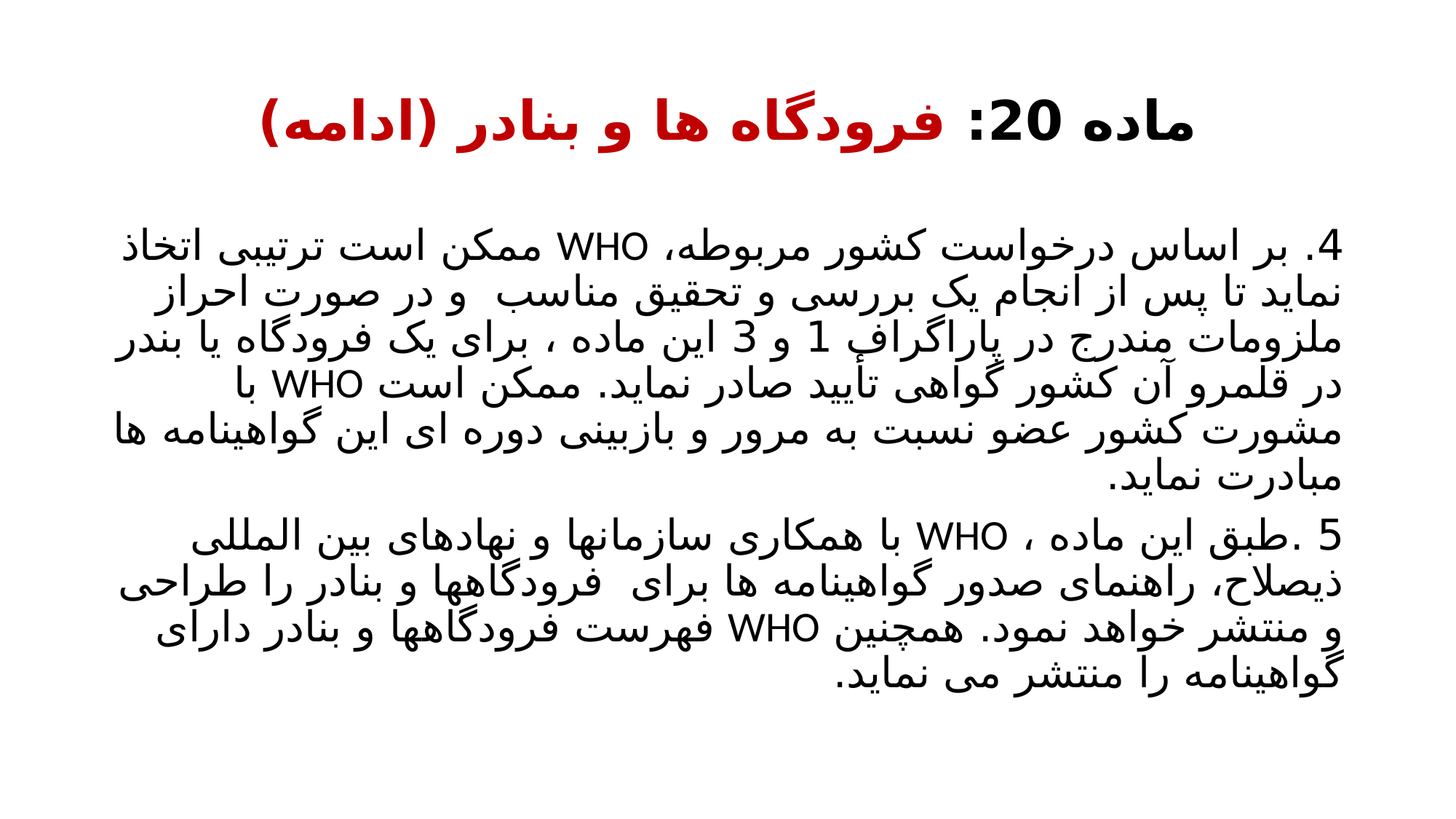

# ماده 20: فرودگاه ها و بنادر (ادامه)
4. بر اساس درخواست کشور مربوطه، WHO ممکن است ترتیبی اتخاذ نماید تا پس از انجام یک بررسی و تحقیق مناسب  و در صورت احراز ملزومات مندرج در پاراگراف 1 و 3 این ماده ، برای یک فرودگاه یا بندر در قلمرو آن کشور گواهی تأیید صادر نماید. ممکن است WHO با مشورت کشور عضو نسبت به مرور و بازبینی دوره ای این گواهینامه ها مبادرت نماید.
5 .طبق این ماده ، WHO با همکاری سازمان­ها و نهادهای بین المللی ذیصلاح، راهنمای صدور گواهینامه ها برای  فرودگاه­ها و بنادر را طراحی و منتشر خواهد نمود. همچنین WHO فهرست فرودگاه­ها و بنادر دارای گواهینامه را منتشر می نماید.